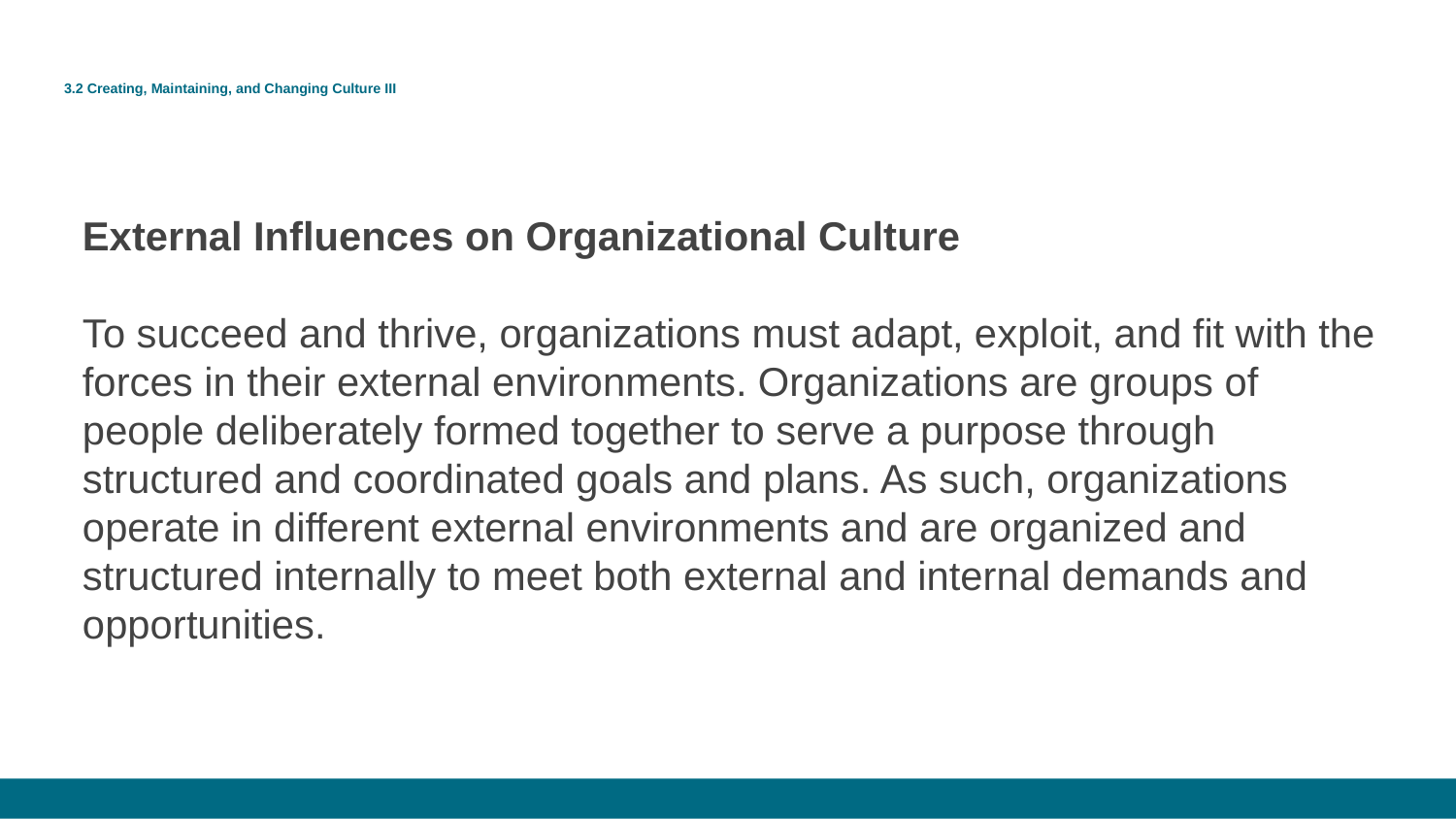

# 3.2 Creating, Maintaining, and Changing Culture III
External Influences on Organizational Culture

To succeed and thrive, organizations must adapt, exploit, and fit with the forces in their external environments. Organizations are groups of people deliberately formed together to serve a purpose through structured and coordinated goals and plans. As such, organizations operate in different external environments and are organized and structured internally to meet both external and internal demands and opportunities.